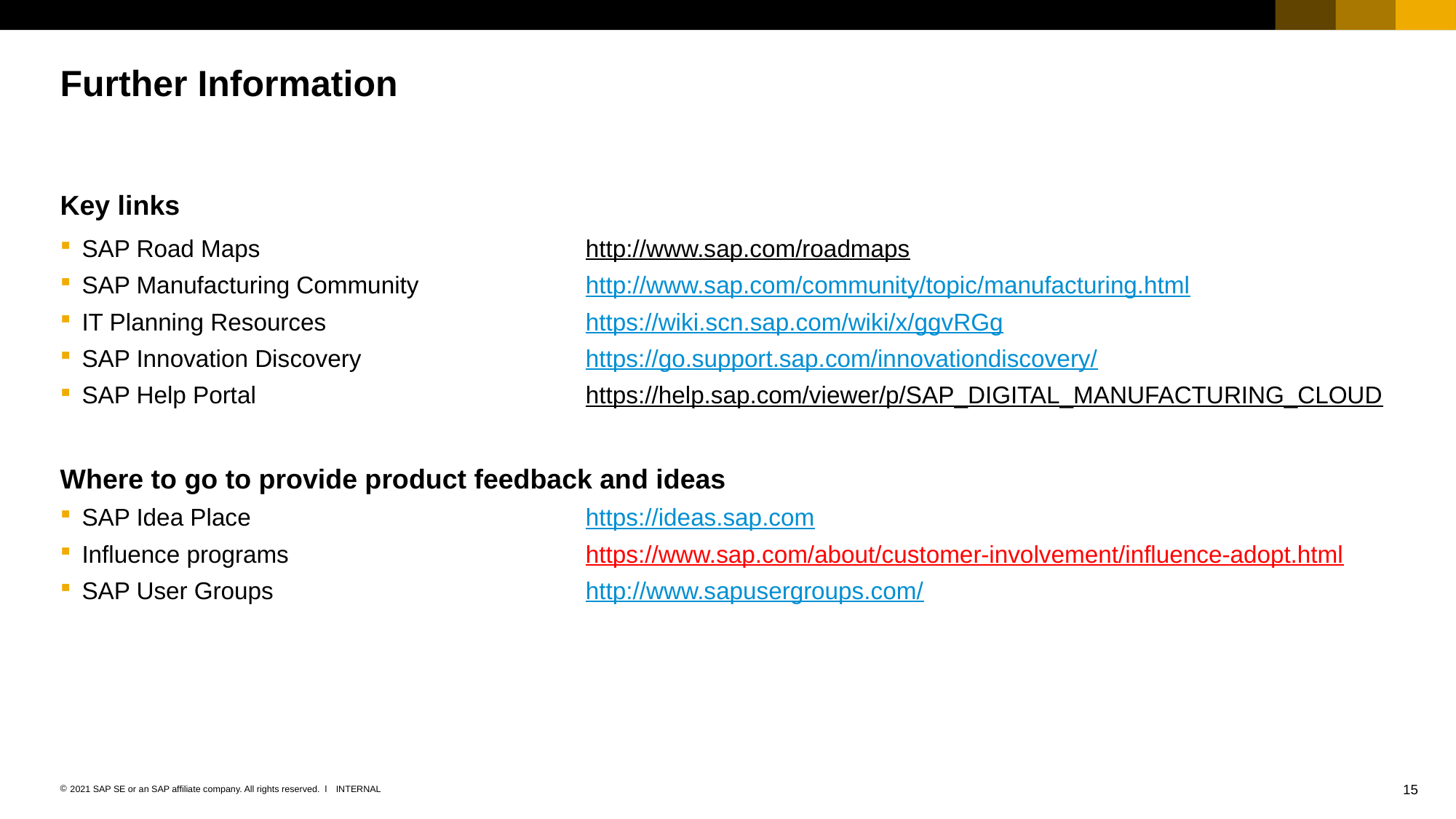

# Further Information
| Key links |  |
| --- | --- |
| SAP Road Maps | http://www.sap.com/roadmaps |
| SAP Manufacturing Community | http://www.sap.com/community/topic/manufacturing.html |
| IT Planning Resources | https://wiki.scn.sap.com/wiki/x/ggvRGg |
| SAP Innovation Discovery | https://go.support.sap.com/innovationdiscovery/ |
| SAP Help Portal | https://help.sap.com/viewer/p/SAP\_DIGITAL\_MANUFACTURING\_CLOUD |
|  |  |
| Where to go to provide product feedback and ideas |  |
| SAP Idea Place | https://ideas.sap.com |
| Influence programs | https://www.sap.com/about/customer-involvement/influence-adopt.html |
| SAP User Groups | http://www.sapusergroups.com/ |